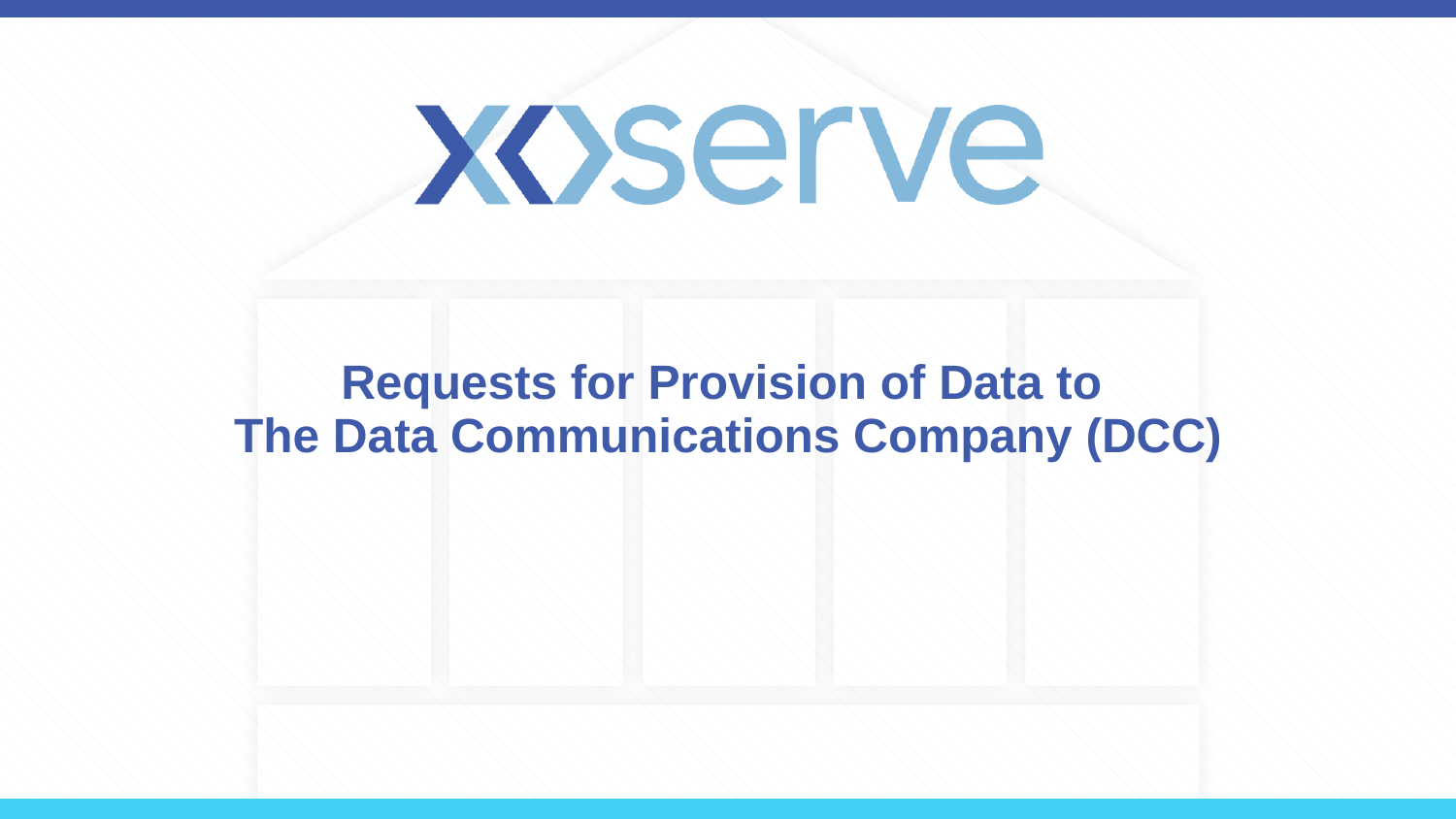

# Requests for Provision of Data to The Data Communications Company (DCC)